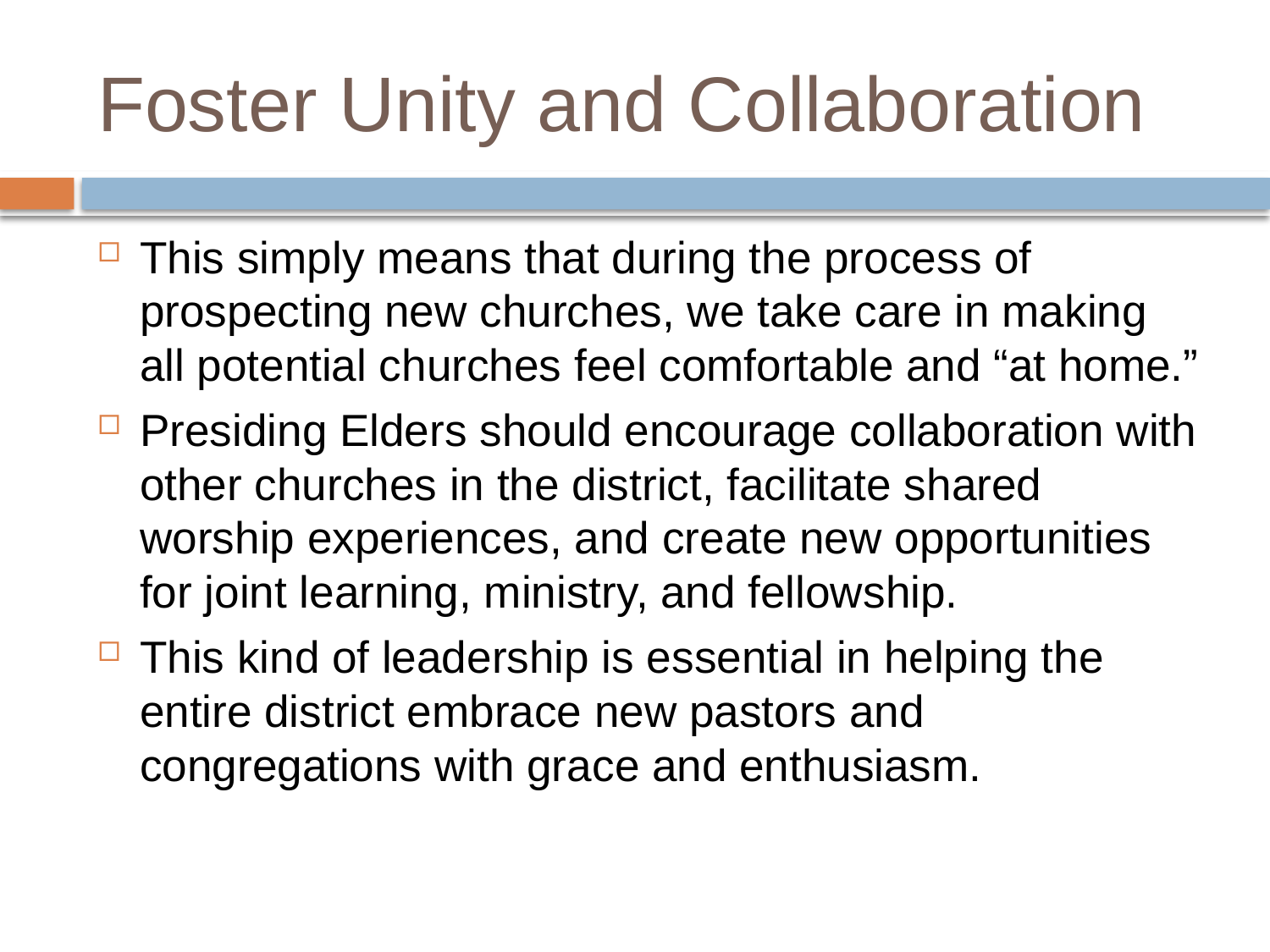

# Foster Unity and Collaboration
This simply means that during the process of prospecting new churches, we take care in making all potential churches feel comfortable and “at home.”
Presiding Elders should encourage collaboration with other churches in the district, facilitate shared worship experiences, and create new opportunities for joint learning, ministry, and fellowship.
This kind of leadership is essential in helping the entire district embrace new pastors and congregations with grace and enthusiasm.